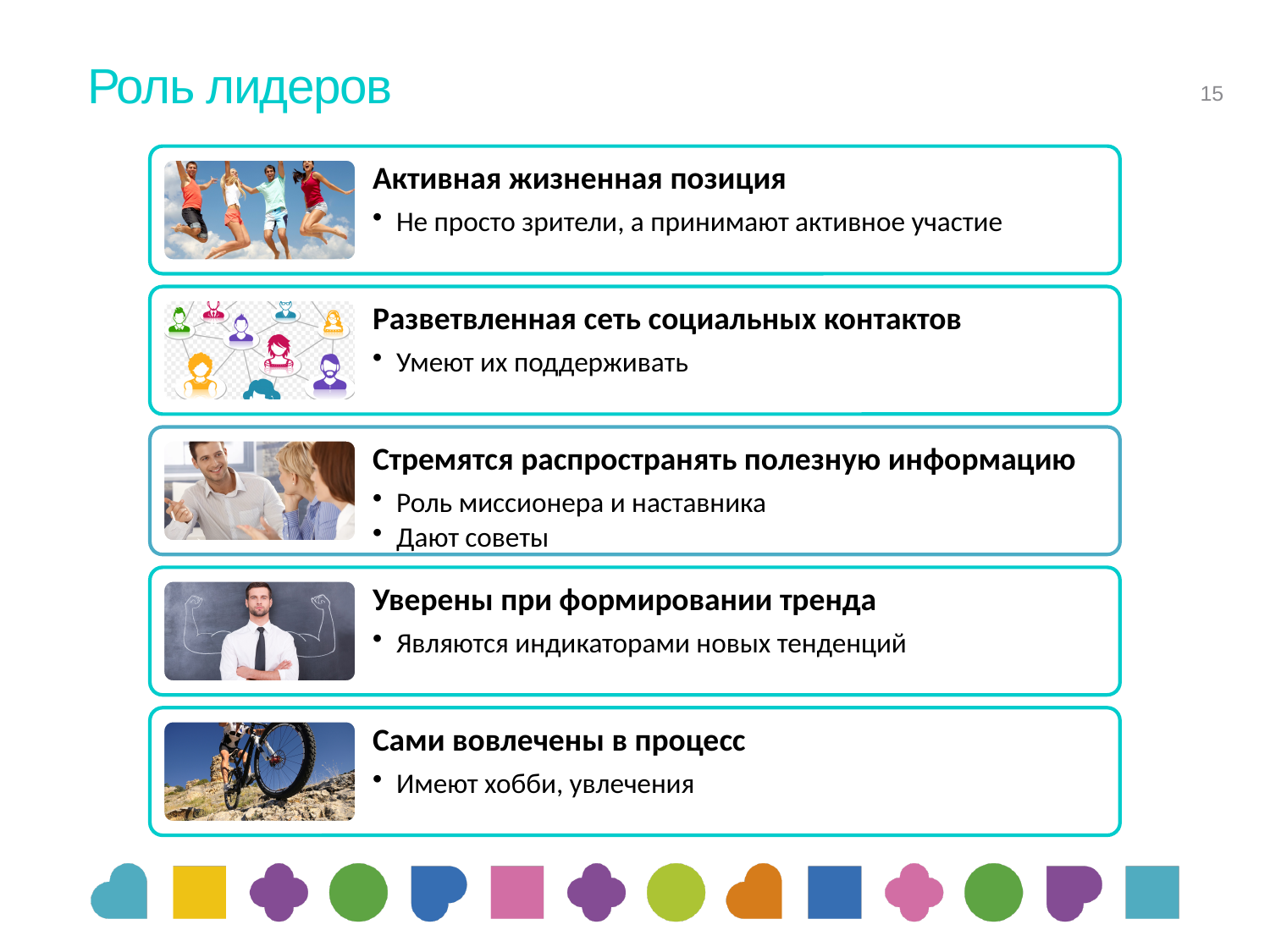

# Роль лидеров
15
Активная жизненная позиция
Не просто зрители, а принимают активное участие
Разветвленная сеть социальных контактов
Умеют их поддерживать
Стремятся распространять полезную информацию
Роль миссионера и наставника
Дают советы
Уверены при формировании тренда
Являются индикаторами новых тенденций
Сами вовлечены в процесс
Имеют хобби, увлечения